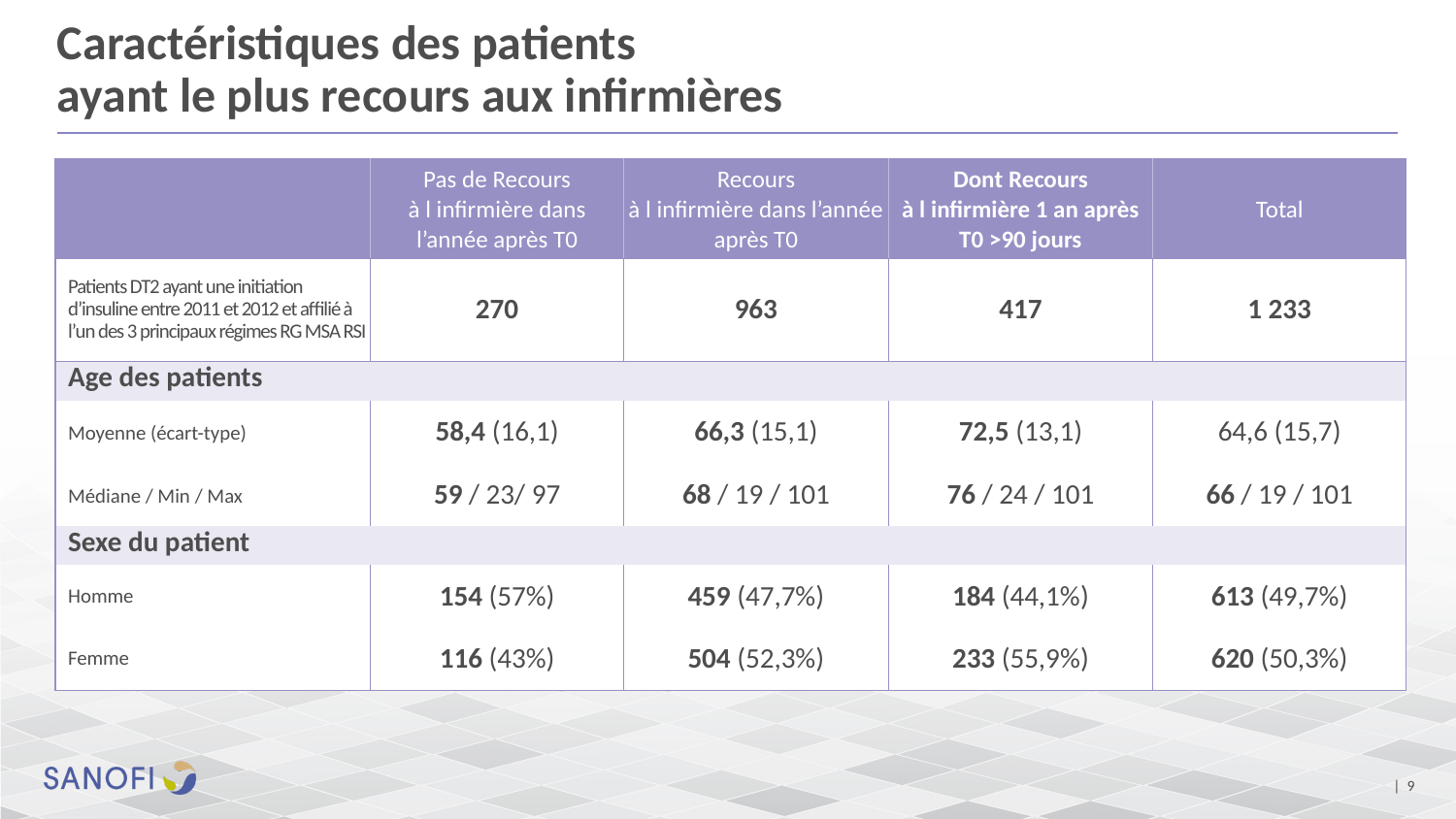

# Caractéristiques des patients ayant le plus recours aux infirmières
|  | Pas de Recours à l infirmière dans l’année après T0 | Recours à l infirmière dans l’année après T0 | Dont Recours à l infirmière 1 an après T0 >90 jours | Total |
| --- | --- | --- | --- | --- |
| Patients DT2 ayant une initiation d’insuline entre 2011 et 2012 et affilié à l’un des 3 principaux régimes RG MSA RSI | 270 | 963 | 417 | 1 233 |
| Age des patients |  |  |  |  |
| Moyenne (écart-type) | 58,4 (16,1) | 66,3 (15,1) | 72,5 (13,1) | 64,6 (15,7) |
| Médiane / Min / Max | 59 / 23/ 97 | 68 / 19 / 101 | 76 / 24 / 101 | 66 / 19 / 101 |
| Sexe du patient |  |  |  |  |
| Homme | 154 (57%) | 459 (47,7%) | 184 (44,1%) | 613 (49,7%) |
| Femme | 116 (43%) | 504 (52,3%) | 233 (55,9%) | 620 (50,3%) |

|  9